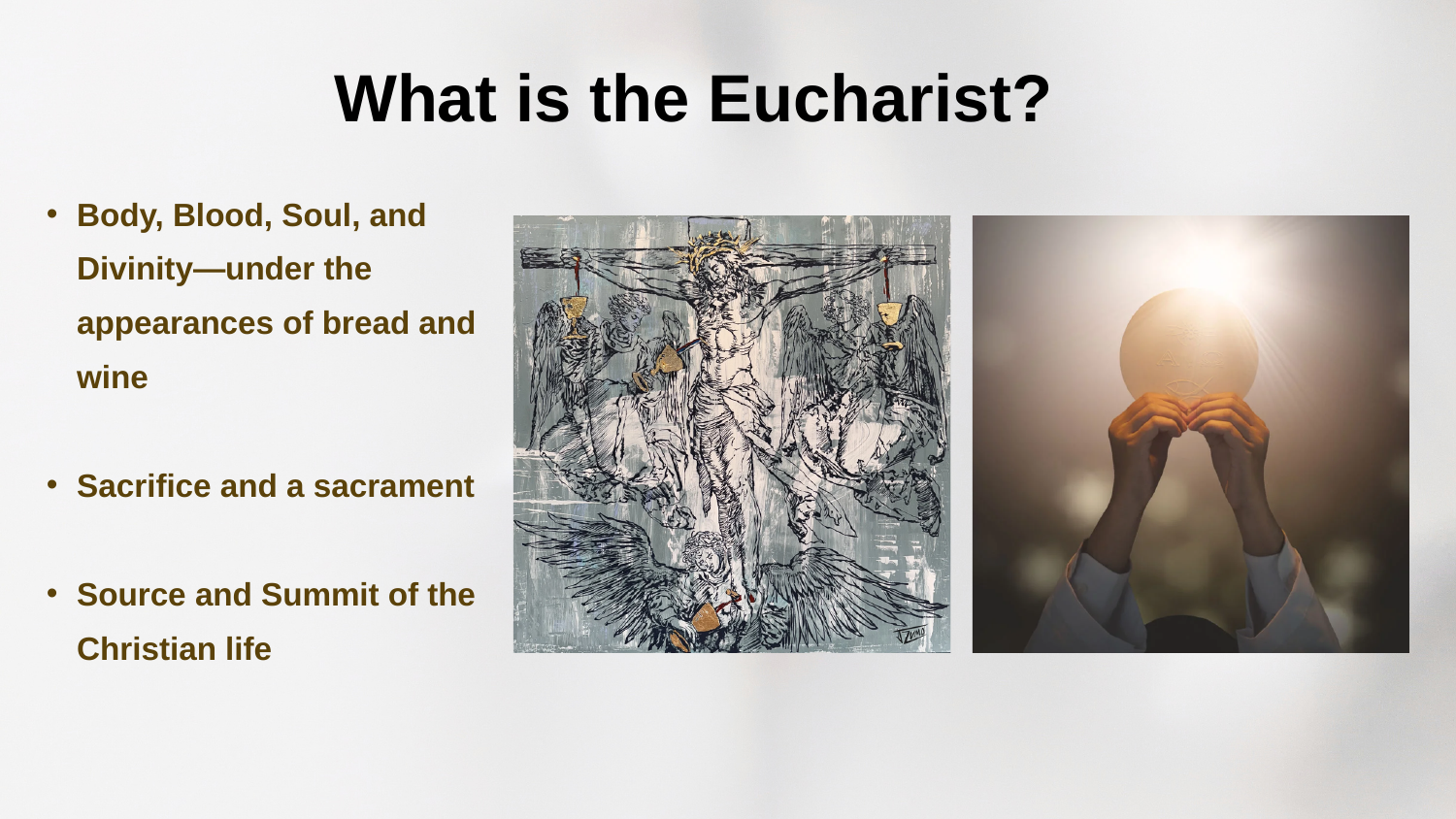

What is the Eucharist?
Body, Blood, Soul, and Divinity—under the appearances of bread and wine

Sacrifice and a sacrament

Source and Summit of the Christian life